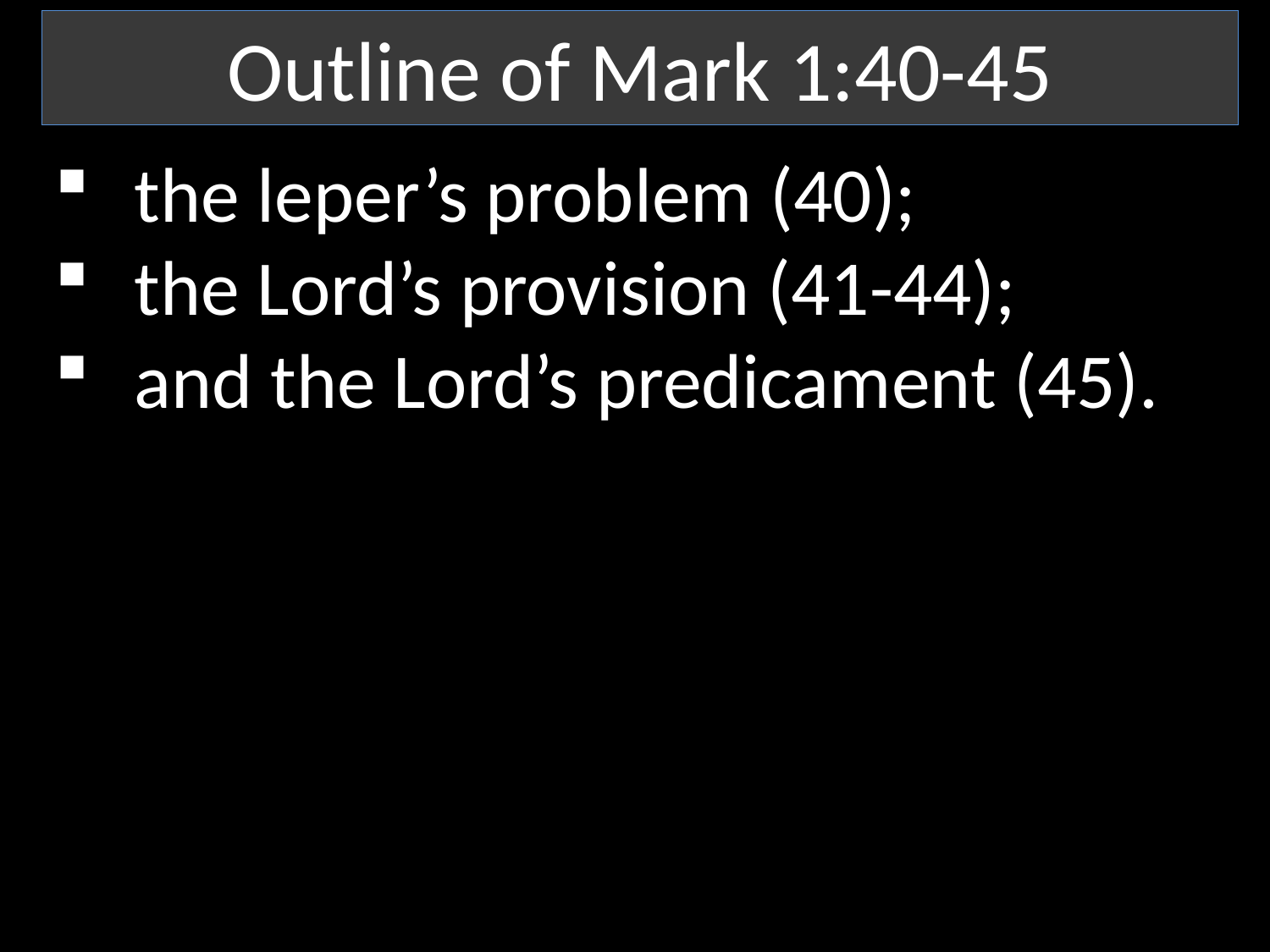

Outline of Mark 1:40-45
the leper’s problem (40);
the Lord’s provision (41-44);
and the Lord’s predicament (45).